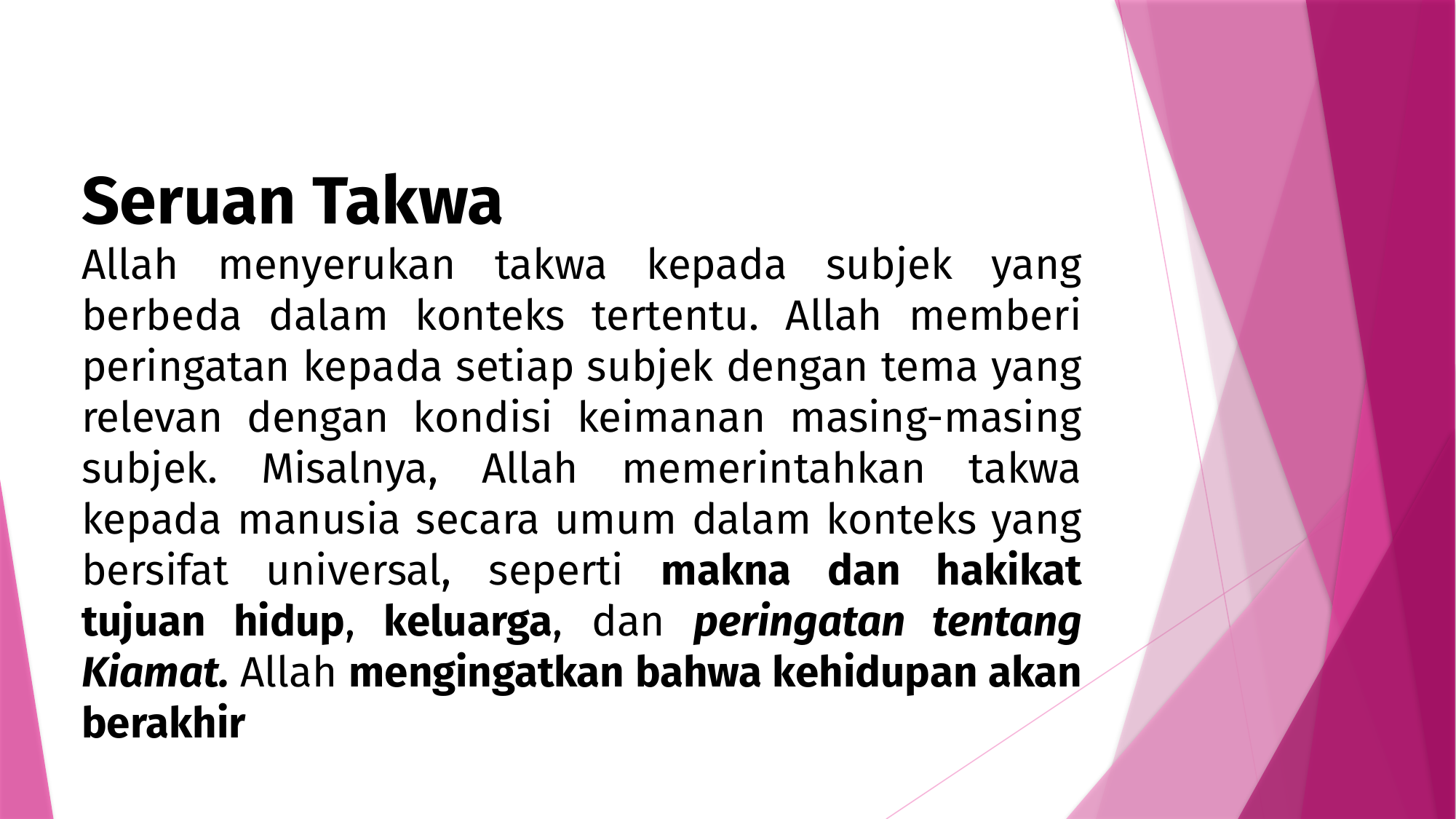

Seruan Takwa
Allah menyerukan takwa kepada subjek yang berbeda dalam konteks tertentu. Allah memberi peringatan kepada setiap subjek dengan tema yang relevan dengan kondisi keimanan masing-masing subjek. Misalnya, Allah memerintahkan takwa kepada manusia secara umum dalam konteks yang bersifat universal, seperti makna dan hakikat tujuan hidup, keluarga, dan peringatan tentang Kiamat. Allah mengingatkan bahwa kehidupan akan berakhir